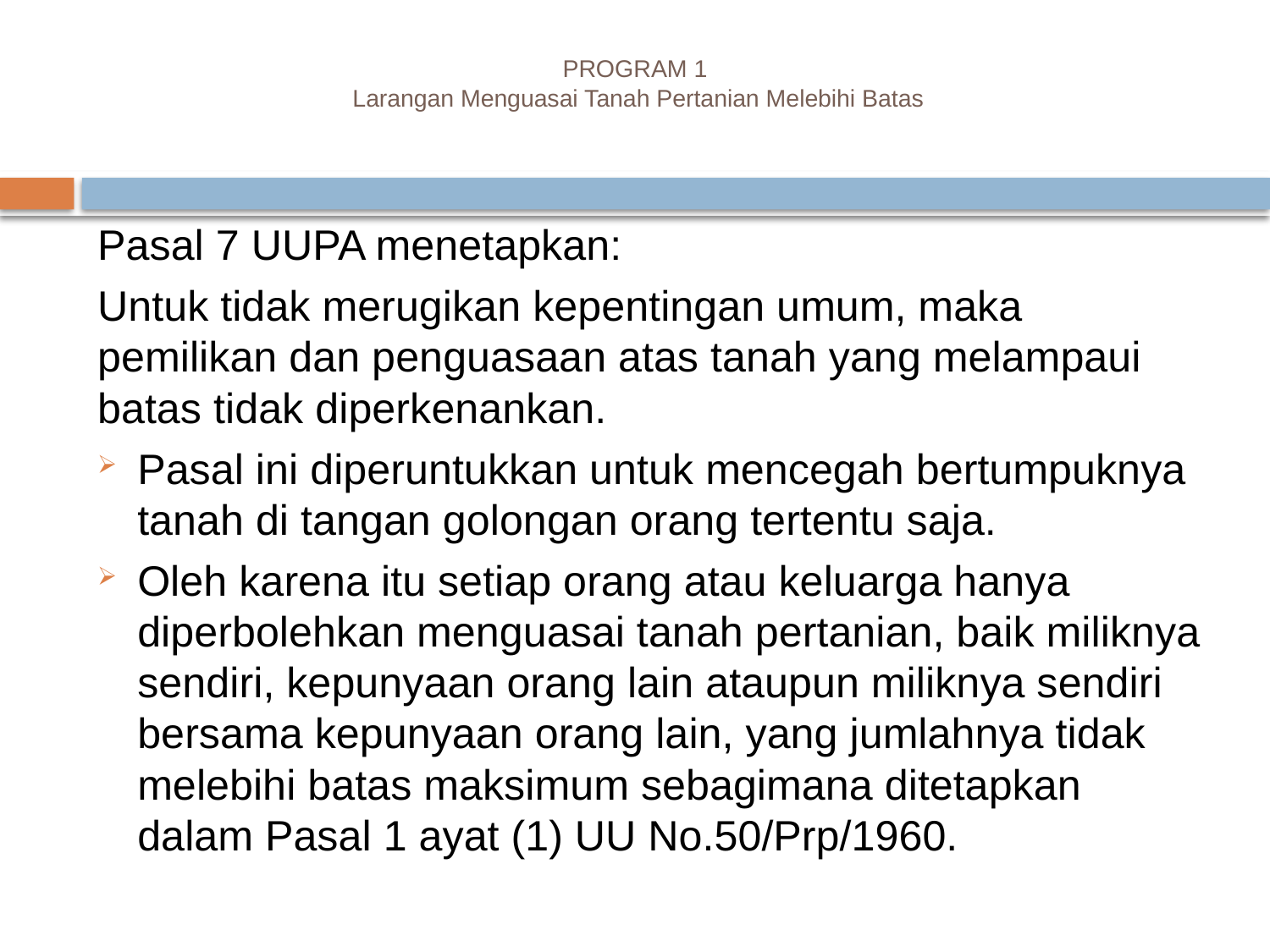

# PROGRAM 1 Larangan Menguasai Tanah Pertanian Melebihi Batas
Pasal 7 UUPA menetapkan:
Untuk tidak merugikan kepentingan umum, maka pemilikan dan penguasaan atas tanah yang melampaui batas tidak diperkenankan.
Pasal ini diperuntukkan untuk mencegah bertumpuknya tanah di tangan golongan orang tertentu saja.
Oleh karena itu setiap orang atau keluarga hanya diperbolehkan menguasai tanah pertanian, baik miliknya sendiri, kepunyaan orang lain ataupun miliknya sendiri bersama kepunyaan orang lain, yang jumlahnya tidak melebihi batas maksimum sebagimana ditetapkan dalam Pasal 1 ayat (1) UU No.50/Prp/1960.